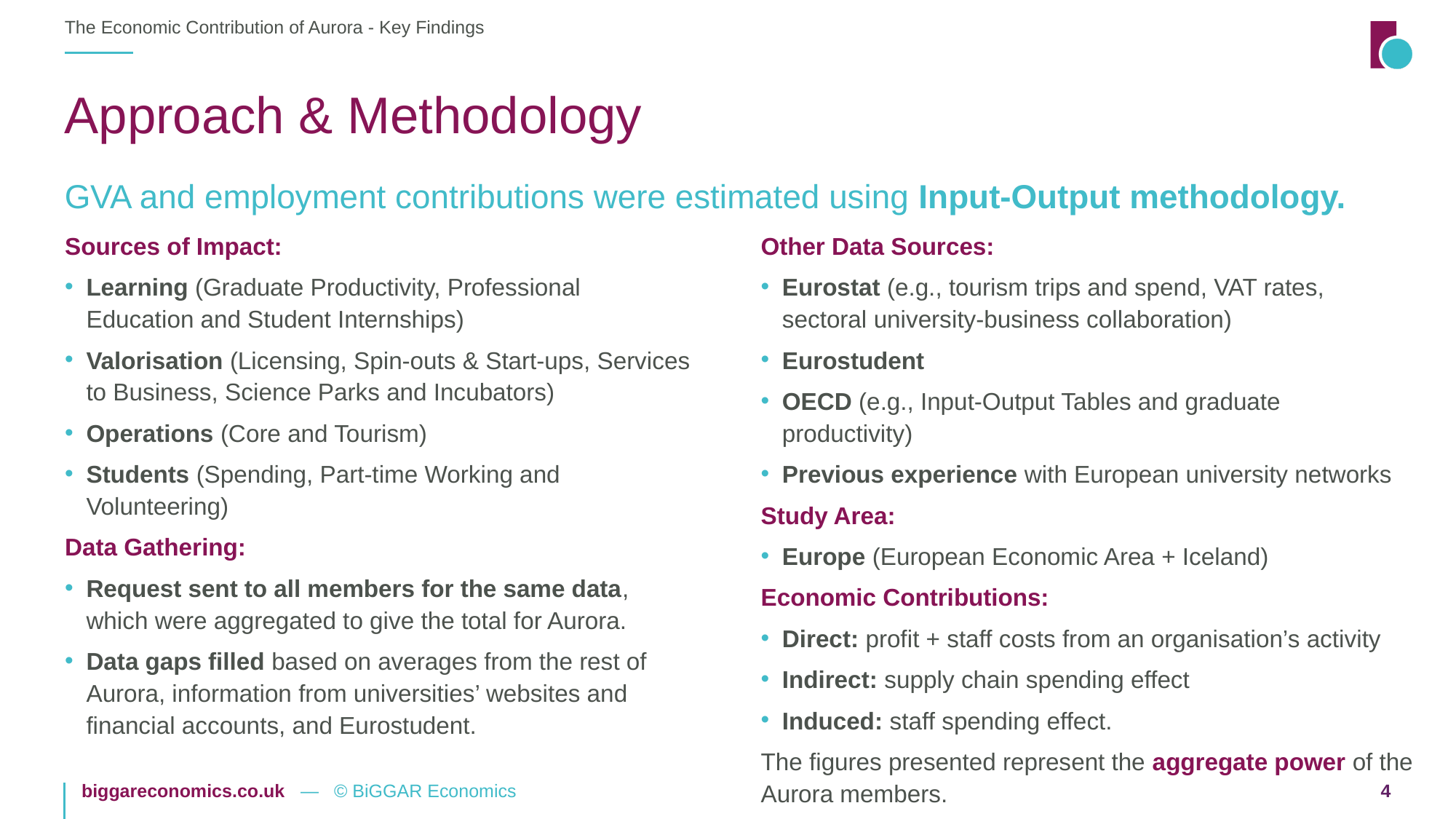

The Economic Contribution of Aurora - Key Findings
# Approach & Methodology
GVA and employment contributions were estimated using Input-Output methodology.
Sources of Impact:
Learning (Graduate Productivity, Professional Education and Student Internships)
Valorisation (Licensing, Spin-outs & Start-ups, Services to Business, Science Parks and Incubators)
Operations (Core and Tourism)
Students (Spending, Part-time Working and Volunteering)
Data Gathering:
Request sent to all members for the same data, which were aggregated to give the total for Aurora.
Data gaps filled based on averages from the rest of Aurora, information from universities’ websites and financial accounts, and Eurostudent.

Other Data Sources:
Eurostat (e.g., tourism trips and spend, VAT rates, sectoral university-business collaboration)
Eurostudent
OECD (e.g., Input-Output Tables and graduate productivity)
Previous experience with European university networks
Study Area:
Europe (European Economic Area + Iceland)
Economic Contributions:
Direct: profit + staff costs from an organisation’s activity
Indirect: supply chain spending effect
Induced: staff spending effect.
The figures presented represent the aggregate power of the Aurora members.
4